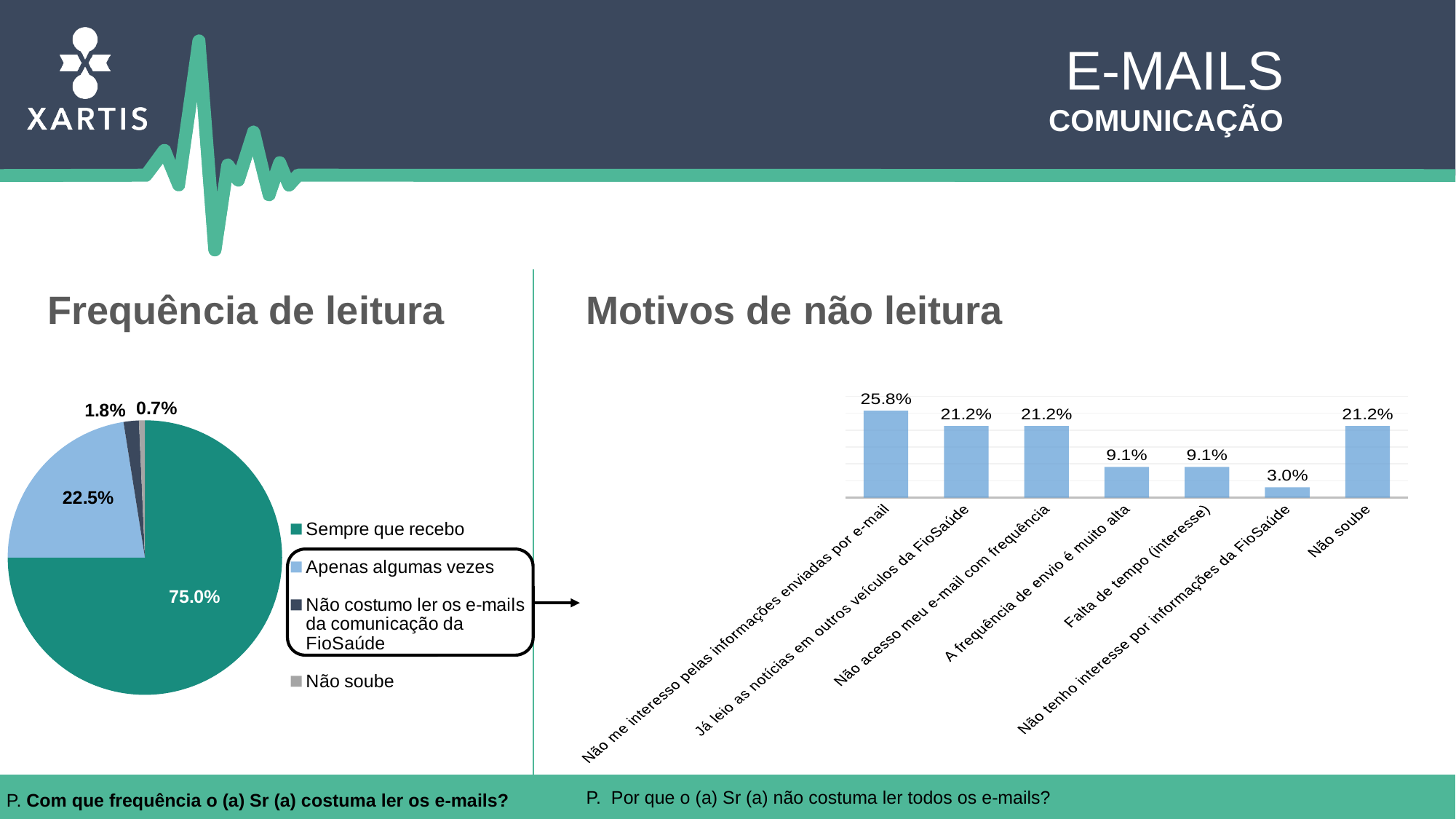

E-mails
Comunicação
Motivos de não leitura
Frequência de leitura

### Chart

| Category |  |
|---|---|
| Sempre que recebo | 0.7500000000000002 |
| Apenas algumas vezes | 0.225 |
| Não costumo ler os e-mails da comunicação da FioSaúde | 0.01800000000000001 |
| Não soube | 0.007000000000000001 |

### Chart

| Category |  |
|---|---|
| Não me interesso pelas informações enviadas por e-mail | 0.25757575757575757 |
| Já leio as notícias em outros veículos da FioSaúde | 0.21212121212121218 |
| Não acesso meu e-mail com frequência | 0.21212121212121218 |
| A frequência de envio é muito alta | 0.09090909090909098 |
| Falta de tempo (interesse) | 0.09090909090909098 |
| Não tenho interesse por informações da FioSaúde | 0.03030303030303031 |
| Não soube | 0.21212121212121218 |

P.  Por que o (a) Sr (a) não costuma ler todos os e-mails?
P. Com que frequência o (a) Sr (a) costuma ler os e-mails?